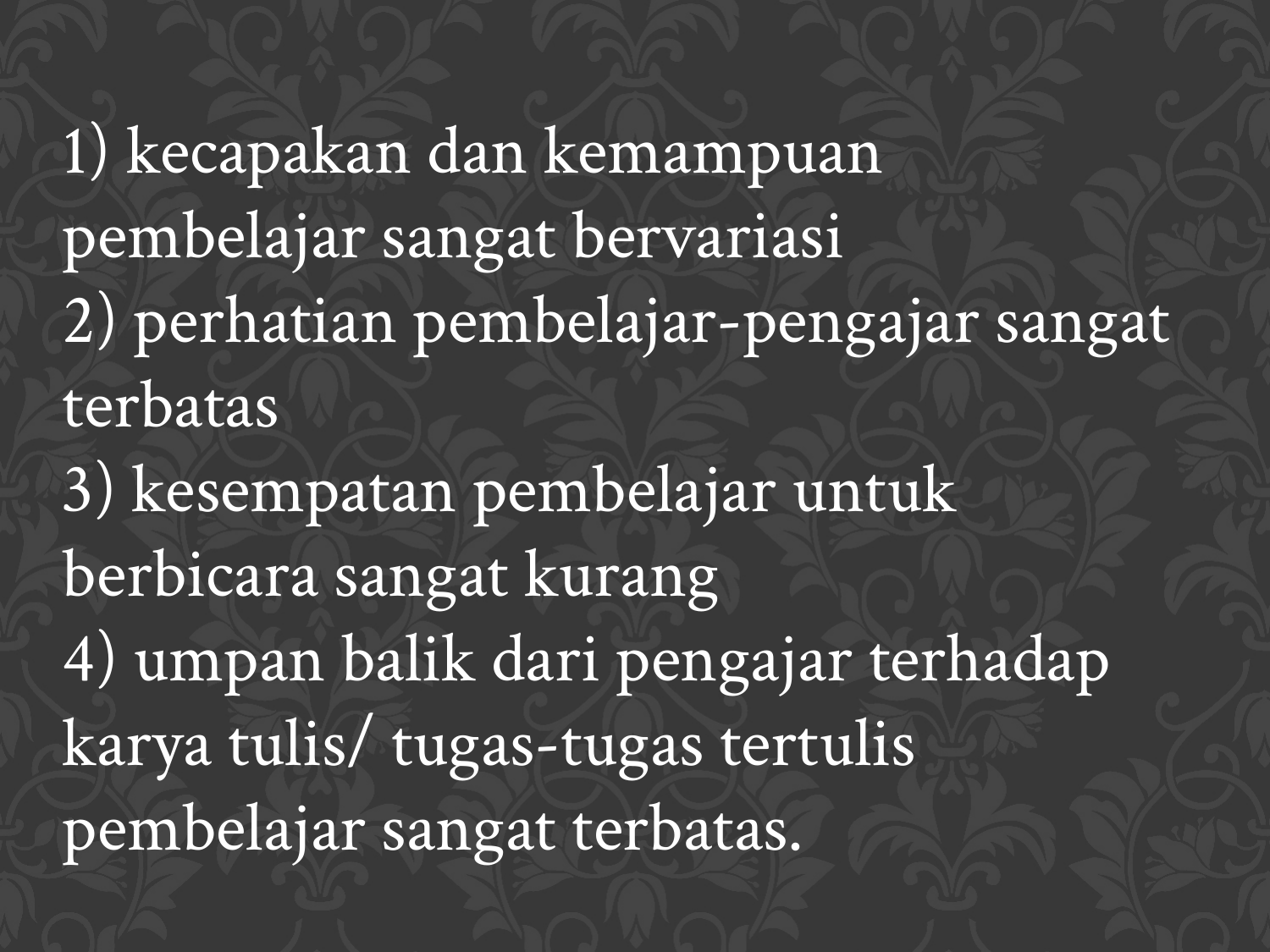

1) kecapakan dan kemampuan pembelajar sangat bervariasi
2) perhatian pembelajar-pengajar sangat terbatas
3) kesempatan pembelajar untuk berbicara sangat kurang
4) umpan balik dari pengajar terhadap karya tulis/ tugas-tugas tertulis pembelajar sangat terbatas.